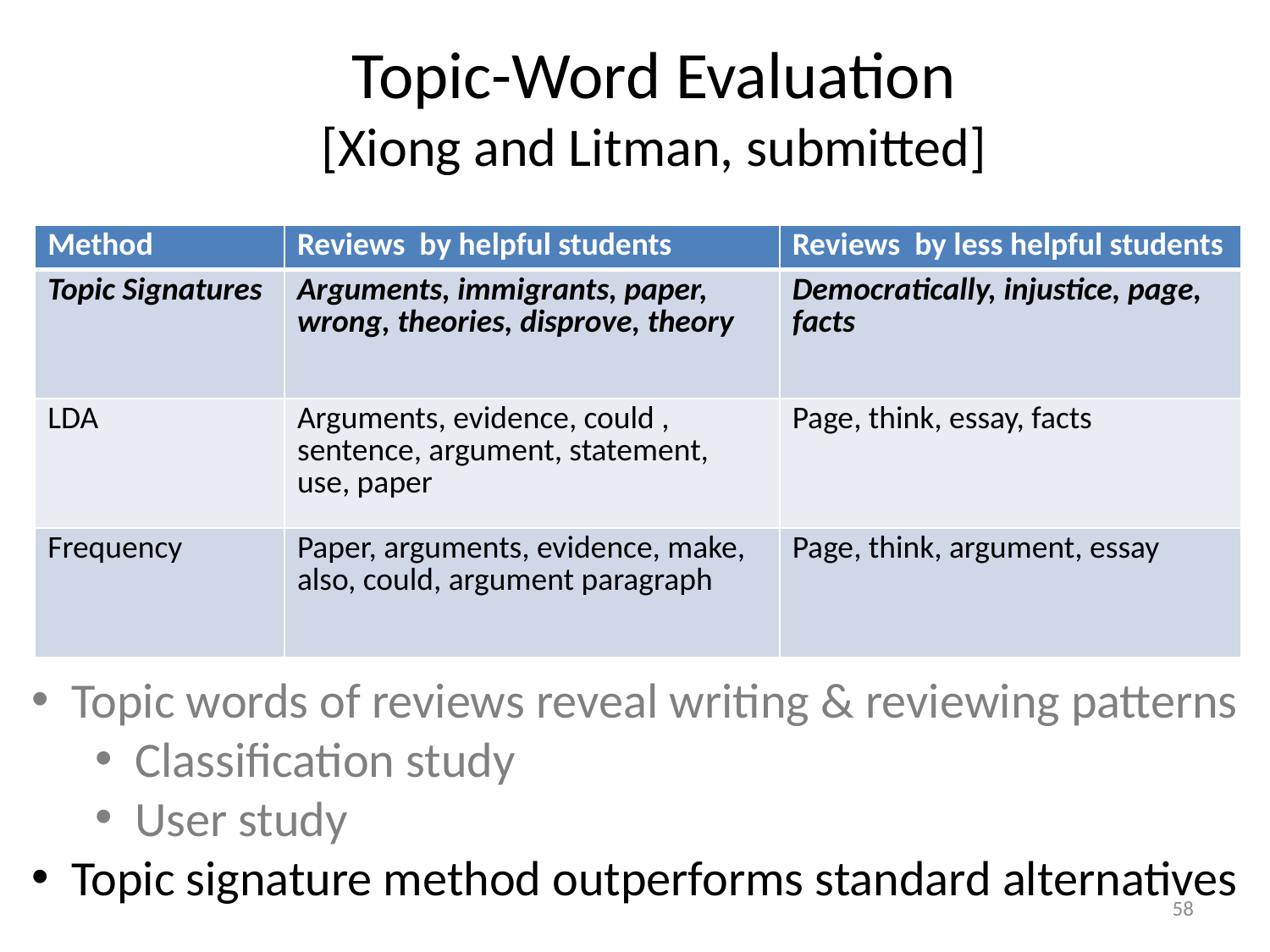

# Topic-Word Evaluation [Xiong and Litman, submitted]
| Method | Reviews by helpful students | Reviews by less helpful students |
| --- | --- | --- |
| Topic Signatures | Arguments, immigrants, paper, wrong, theories, disprove, theory | Democratically, injustice, page, facts |
| LDA | Arguments, evidence, could , sentence, argument, statement, use, paper | Page, think, essay, facts |
| Frequency | Paper, arguments, evidence, make, also, could, argument paragraph | Page, think, argument, essay |
Topic words of reviews reveal writing & reviewing patterns
Classification study
User study
Topic signature method outperforms standard alternatives
58